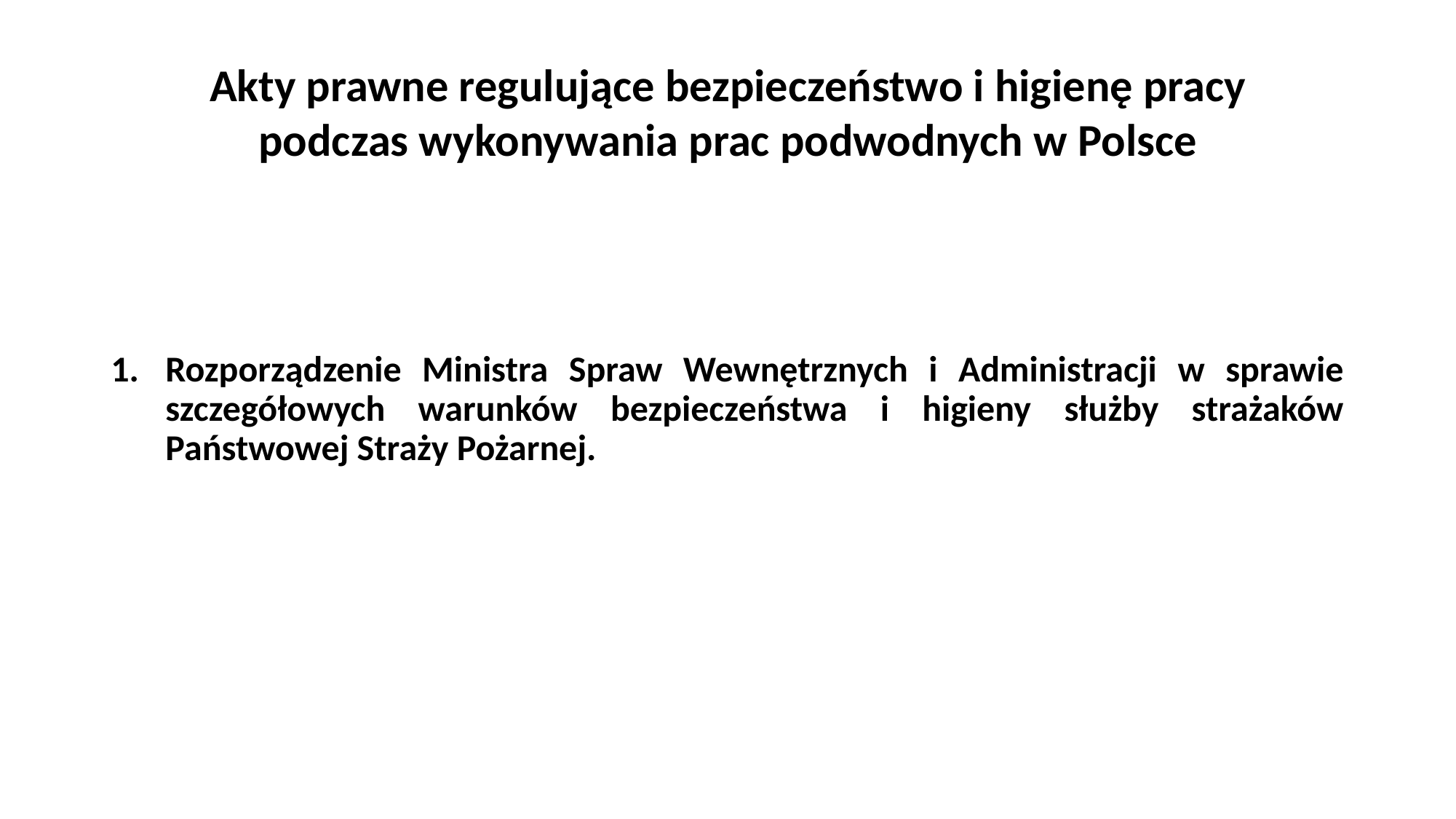

# Akty prawne regulujące bezpieczeństwo i higienę pracy podczas wykonywania prac podwodnych w Polsce

Rozporządzenie Ministra Spraw Wewnętrznych i Administracji w sprawie szczegółowych warunków bezpieczeństwa i higieny służby strażaków Państwowej Straży Pożarnej.